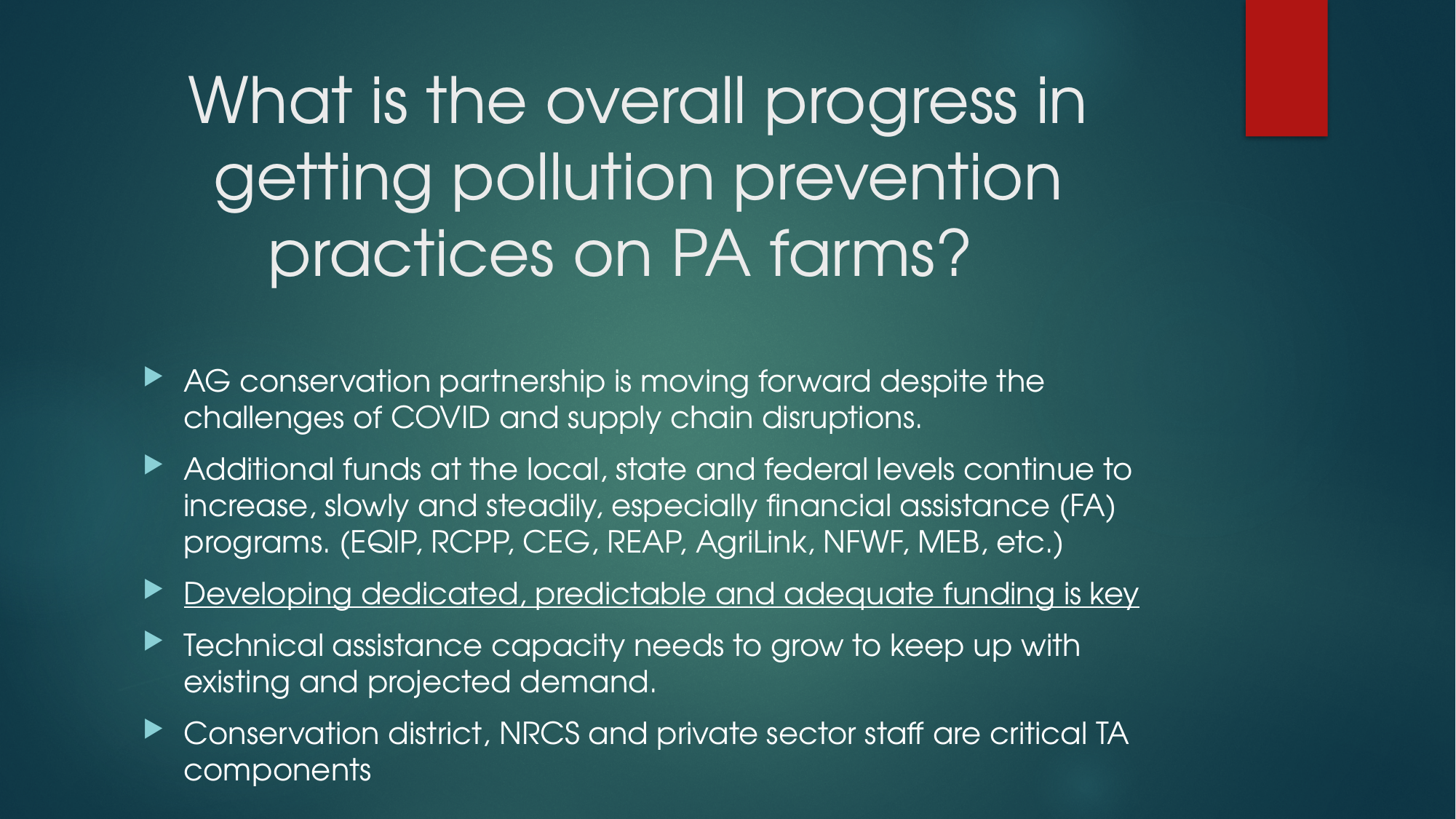

# What is the overall progress in getting pollution prevention practices on PA farms?
AG conservation partnership is moving forward despite the challenges of COVID and supply chain disruptions.
Additional funds at the local, state and federal levels continue to increase, slowly and steadily, especially financial assistance (FA) programs. (EQIP, RCPP, CEG, REAP, AgriLink, NFWF, MEB, etc.)
Developing dedicated, predictable and adequate funding is key
Technical assistance capacity needs to grow to keep up with existing and projected demand.
Conservation district, NRCS and private sector staff are critical TA components